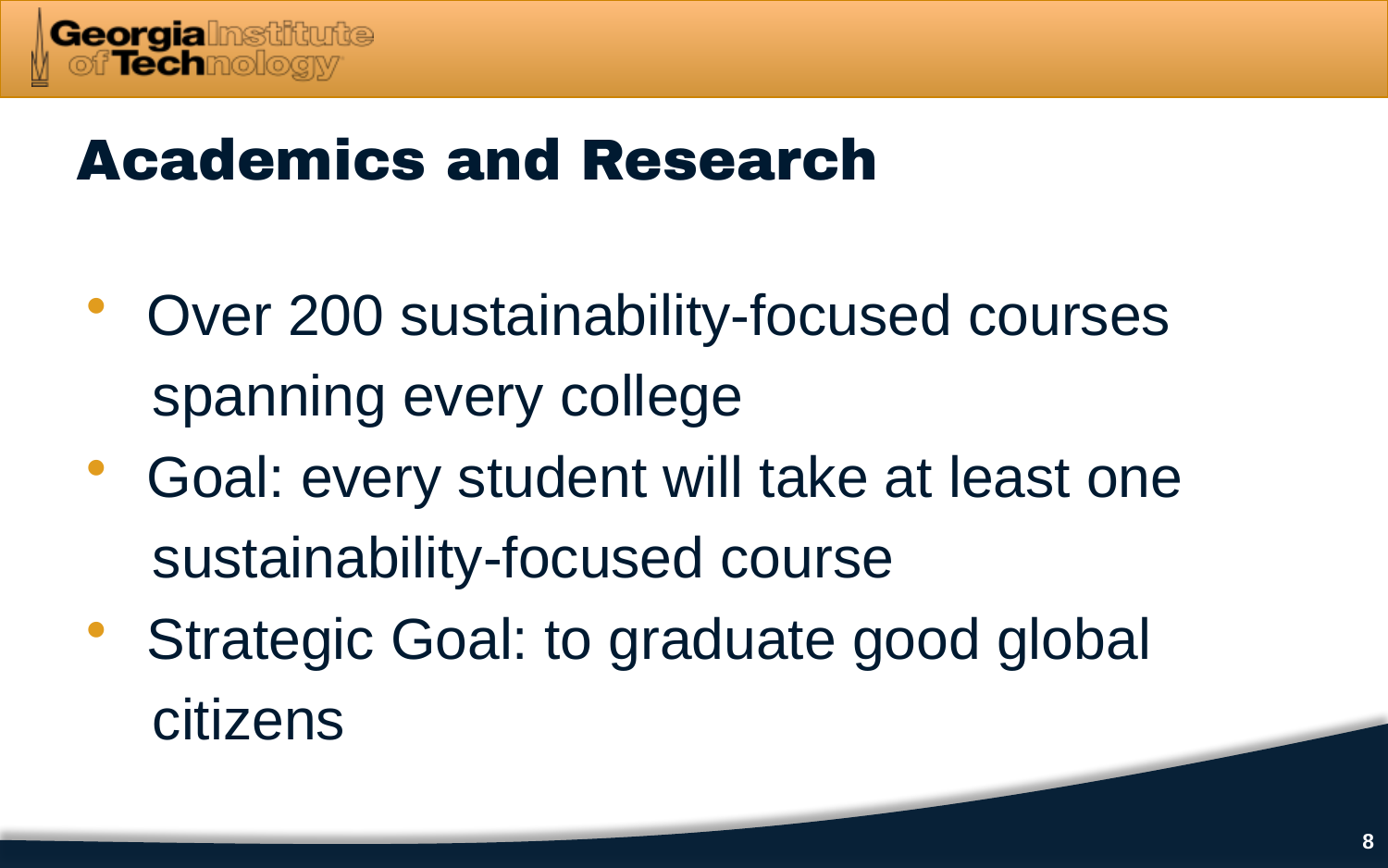

Academics and Research
Over 200 sustainability-focused courses
    spanning every college
Goal: every student will take at least one
    sustainability-focused course
Strategic Goal: to graduate good global
    citizens

8